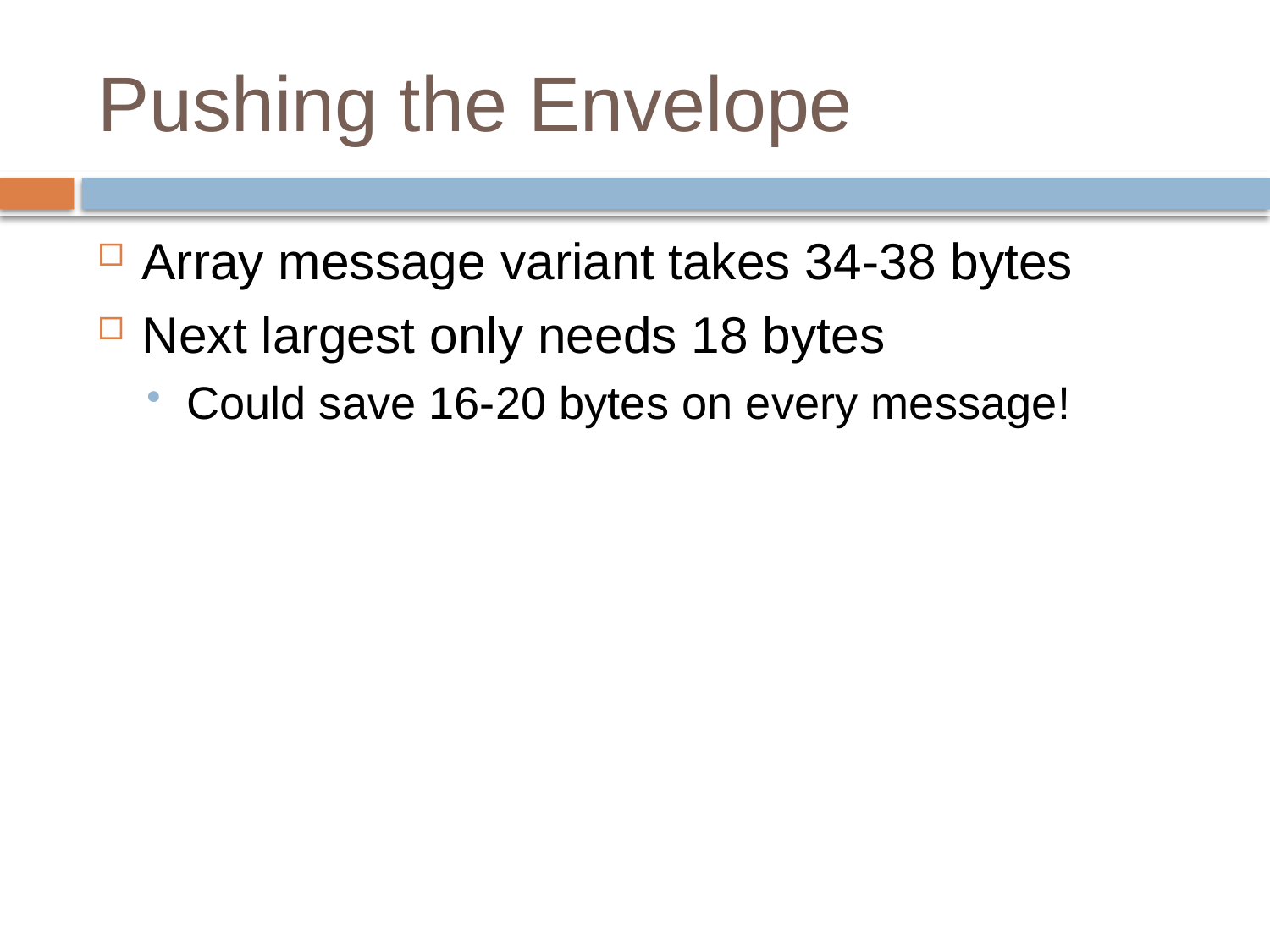

# Pushing the Envelope
Array message variant takes 34-38 bytes
Next largest only needs 18 bytes
Could save 16-20 bytes on every message!